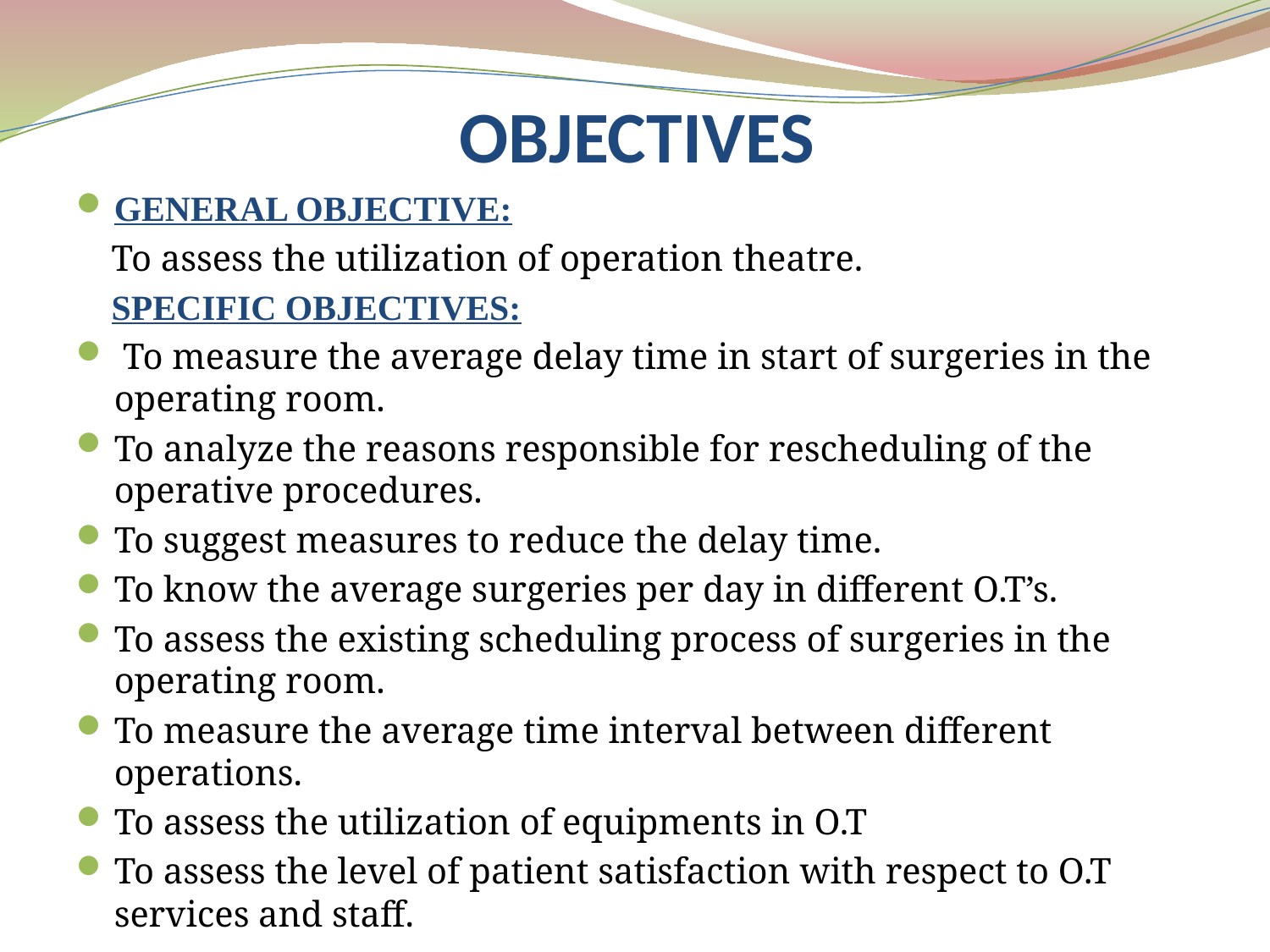

# OBJECTIVES
GENERAL OBJECTIVE:
    To assess the utilization of operation theatre.
    SPECIFIC OBJECTIVES:
 To measure the average delay time in start of surgeries in the operating room.
To analyze the reasons responsible for rescheduling of the operative procedures.
To suggest measures to reduce the delay time.
To know the average surgeries per day in different O.T’s.
To assess the existing scheduling process of surgeries in the operating room.
To measure the average time interval between different operations.
To assess the utilization of equipments in O.T
To assess the level of patient satisfaction with respect to O.T services and staff.